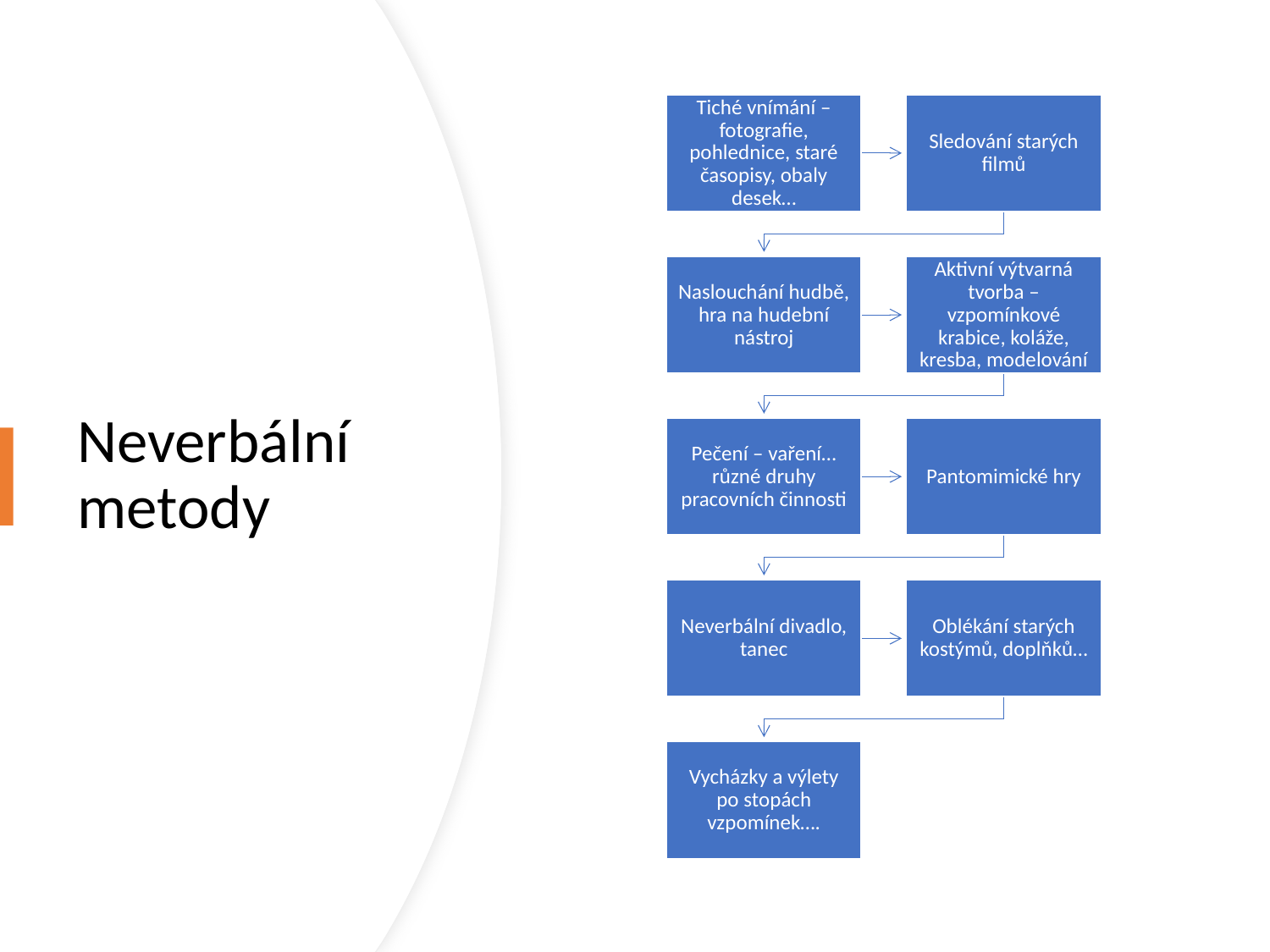

Tiché vnímání – fotografie, pohlednice, staré časopisy, obaly desek…

Sledování starých filmů

Naslouchání hudbě, hra na hudební nástroj

Aktivní výtvarná tvorba – vzpomínkové krabice, koláže, kresba, modelování

Pečení – vaření…různé druhy pracovních činnosti

Pantomimické hry

Neverbální divadlo, tanec

Oblékání starých kostýmů, doplňků…
Vycházky a výlety po stopách vzpomínek….
# Neverbální metody